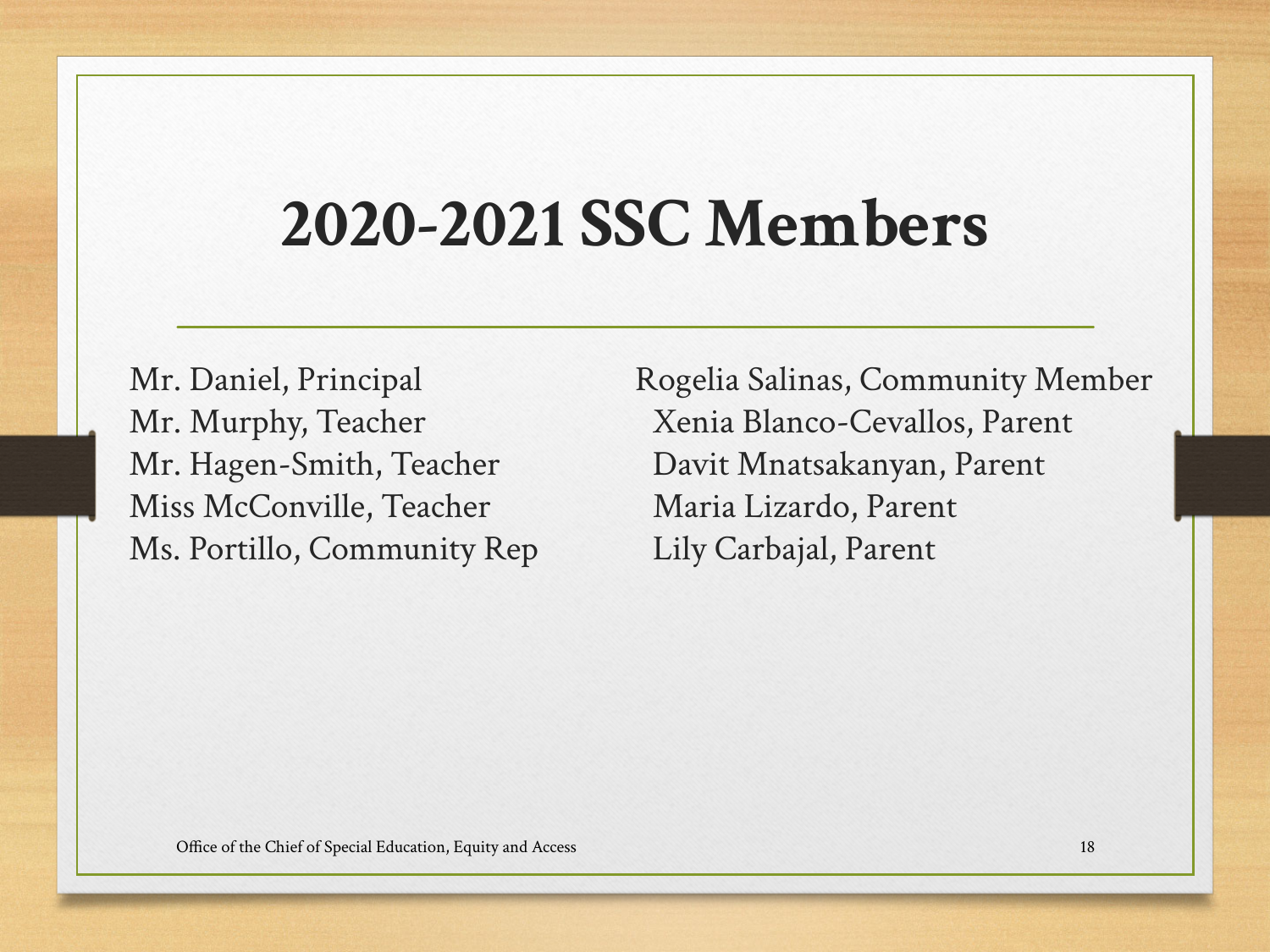

# 2020-2021 SSC Members
Mr. Daniel, Principal	                Rogelia Salinas, Community Member
Mr. Murphy, Teacher		  Xenia Blanco-Cevallos, Parent
Mr. Hagen-Smith, Teacher		  Davit Mnatsakanyan, Parent
Miss McConville, Teacher	 	  Maria Lizardo, Parent
Ms. Portillo, Community Rep	  Lily Carbajal, Parent

Office of the Chief of Special Education, Equity and Access
18